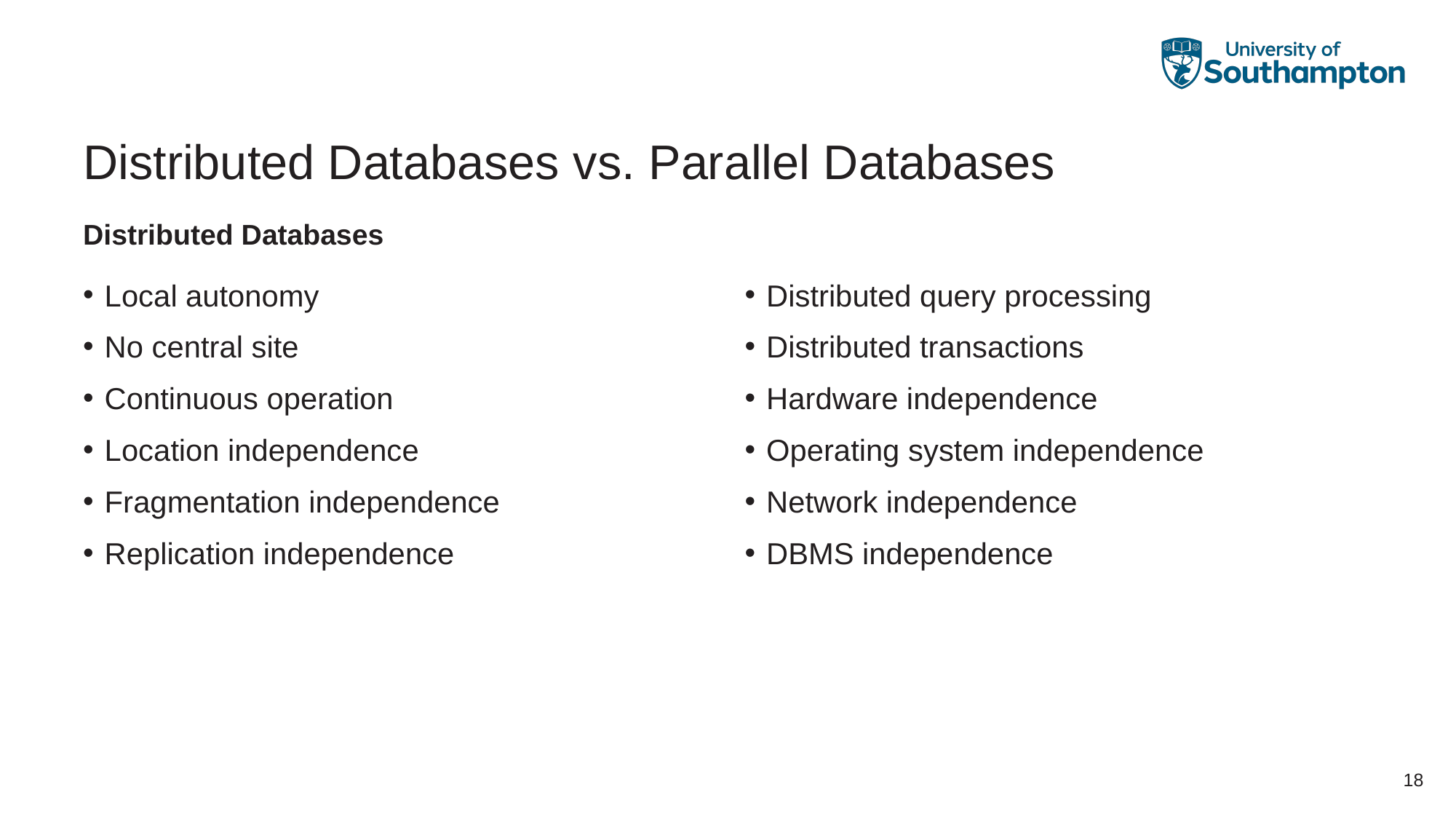

# Distributed Databases vs. Parallel Databases
Distributed Databases

Local autonomy
No central site
Continuous operation
Location independence
Fragmentation independence
Replication independence

Distributed query processing
Distributed transactions
Hardware independence
Operating system independence
Network independence
DBMS independence